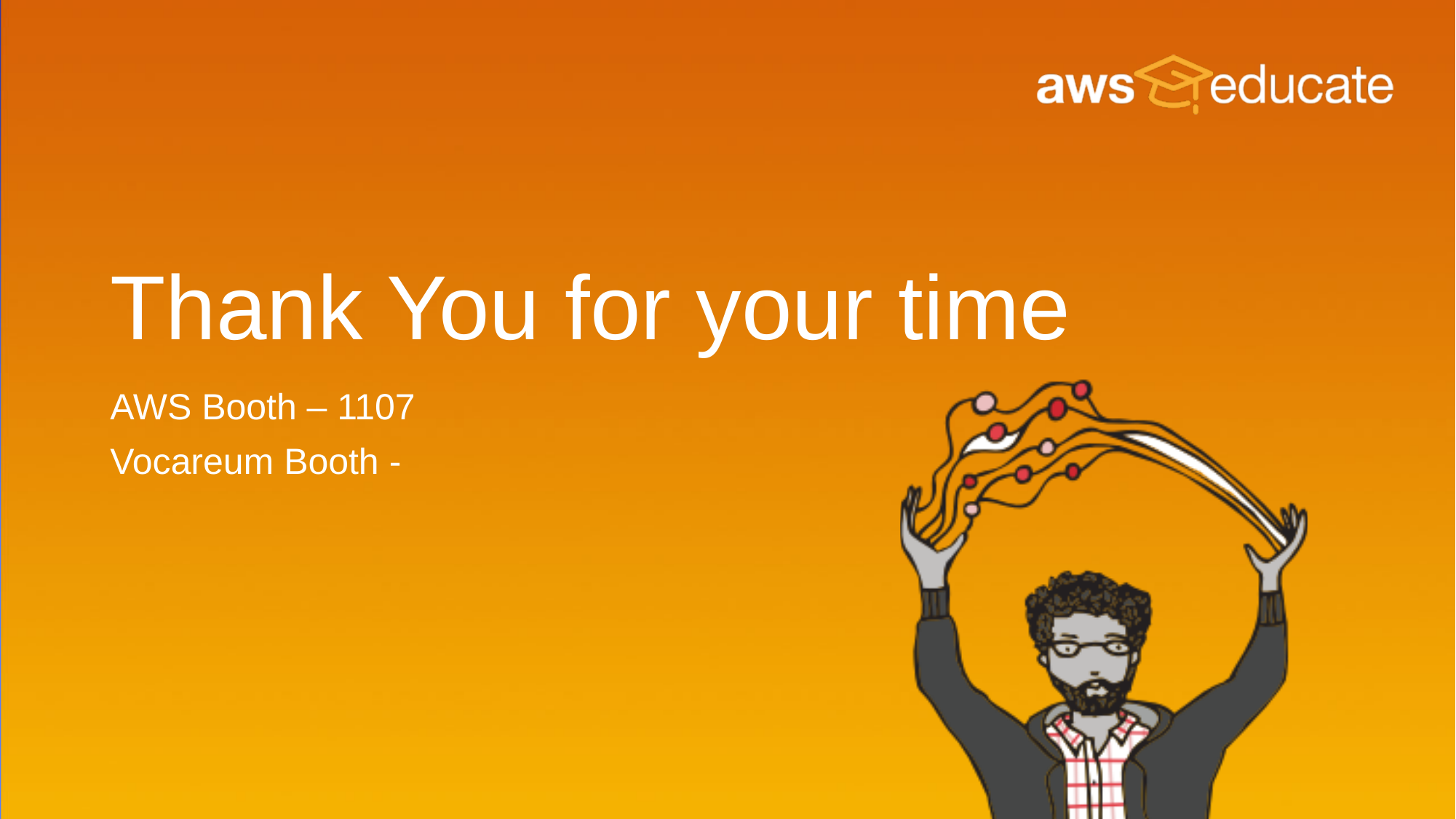

# Thank You for your time
AWS Booth – 1107
Vocareum Booth -